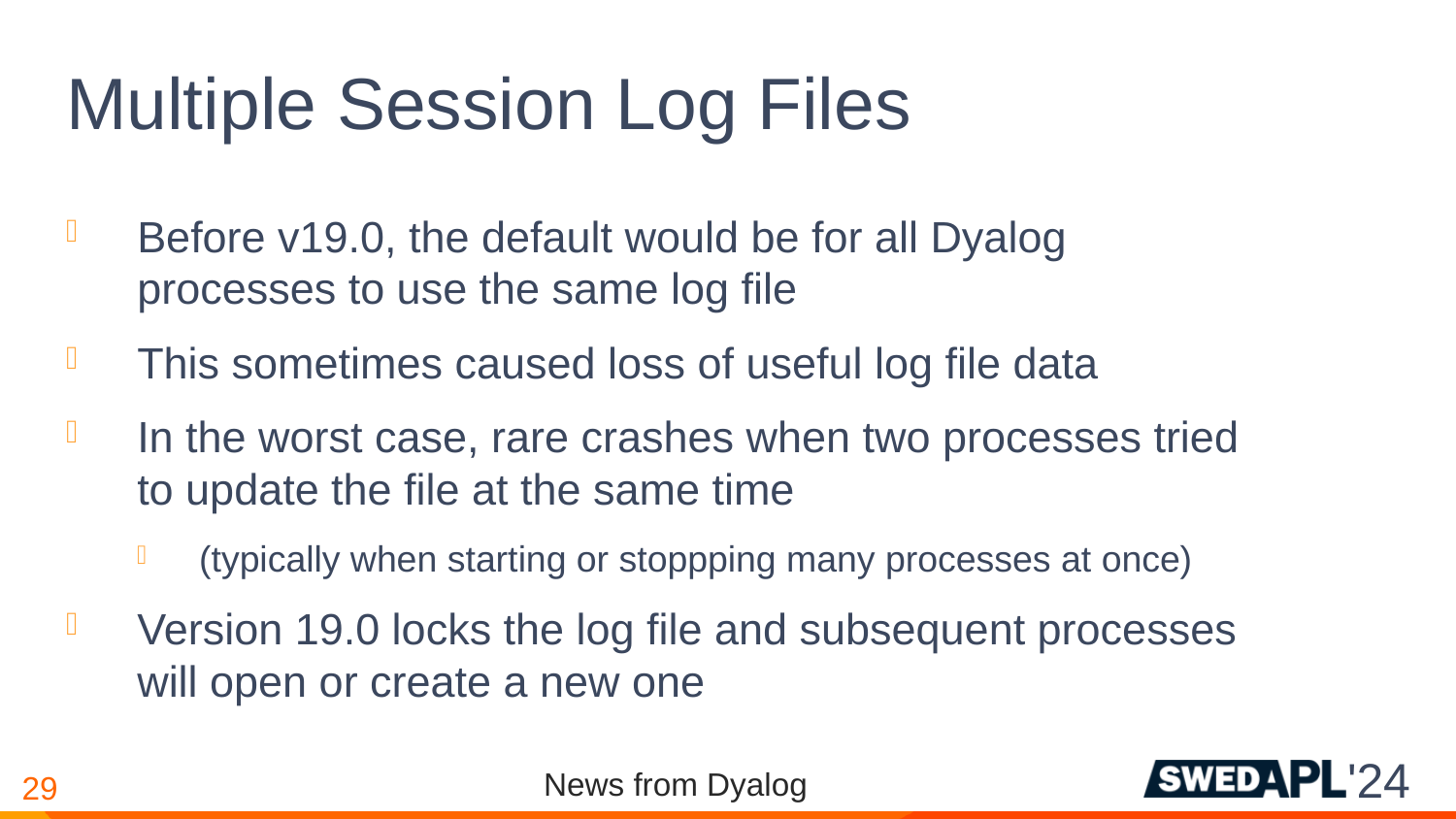

# Multiple Session Log Files
Before v19.0, the default would be for all Dyalog processes to use the same log file
This sometimes caused loss of useful log file data
In the worst case, rare crashes when two processes tried to update the file at the same time
(typically when starting or stoppping many processes at once)
Version 19.0 locks the log file and subsequent processes will open or create a new one